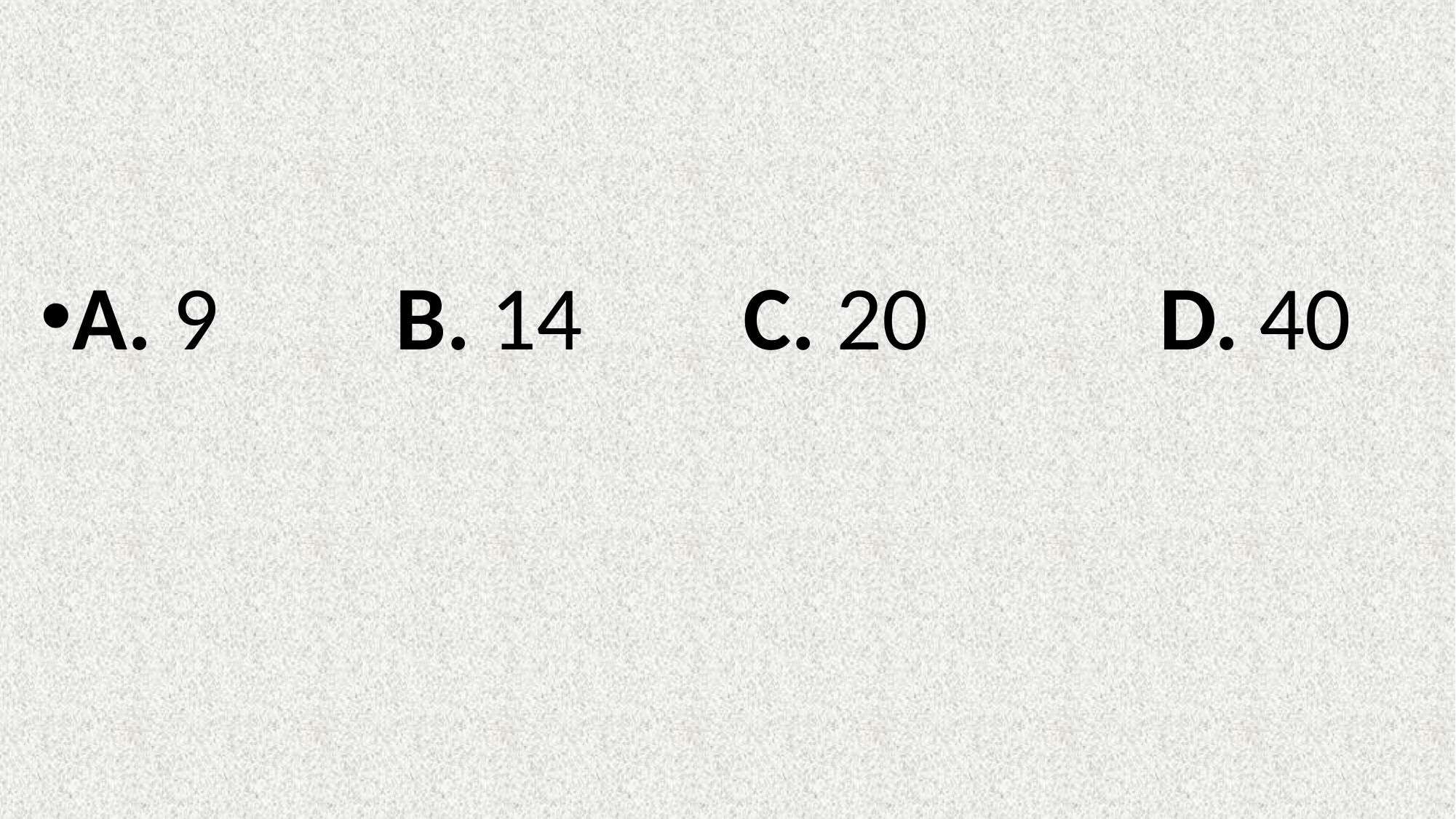

A. 9 		B. 14		 C. 20 		D. 40